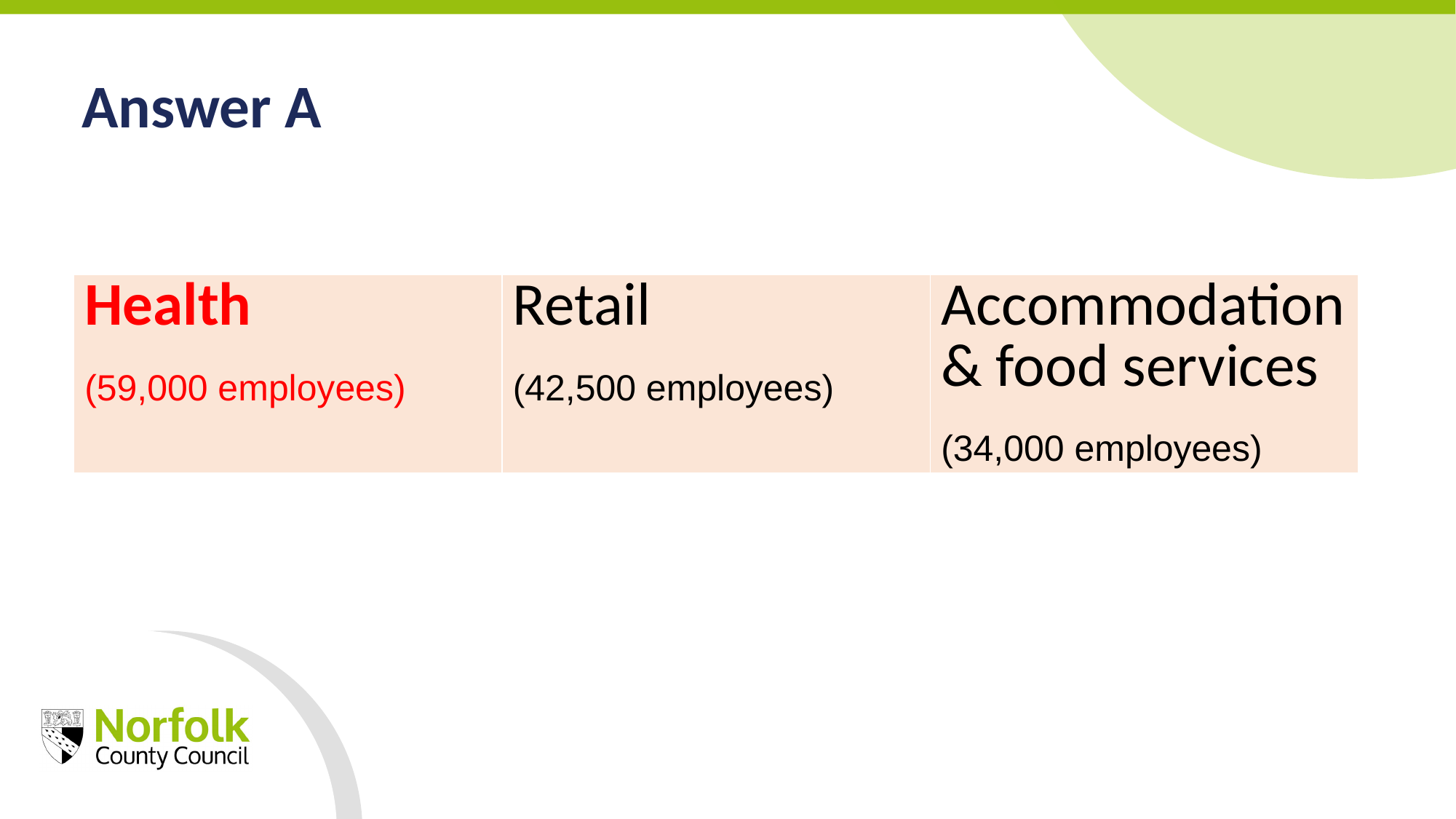

Answer A
| Health (59,000 employees) | Retail  (42,500 employees) | Accommodation & food services  (34,000 employees) |
| --- | --- | --- |